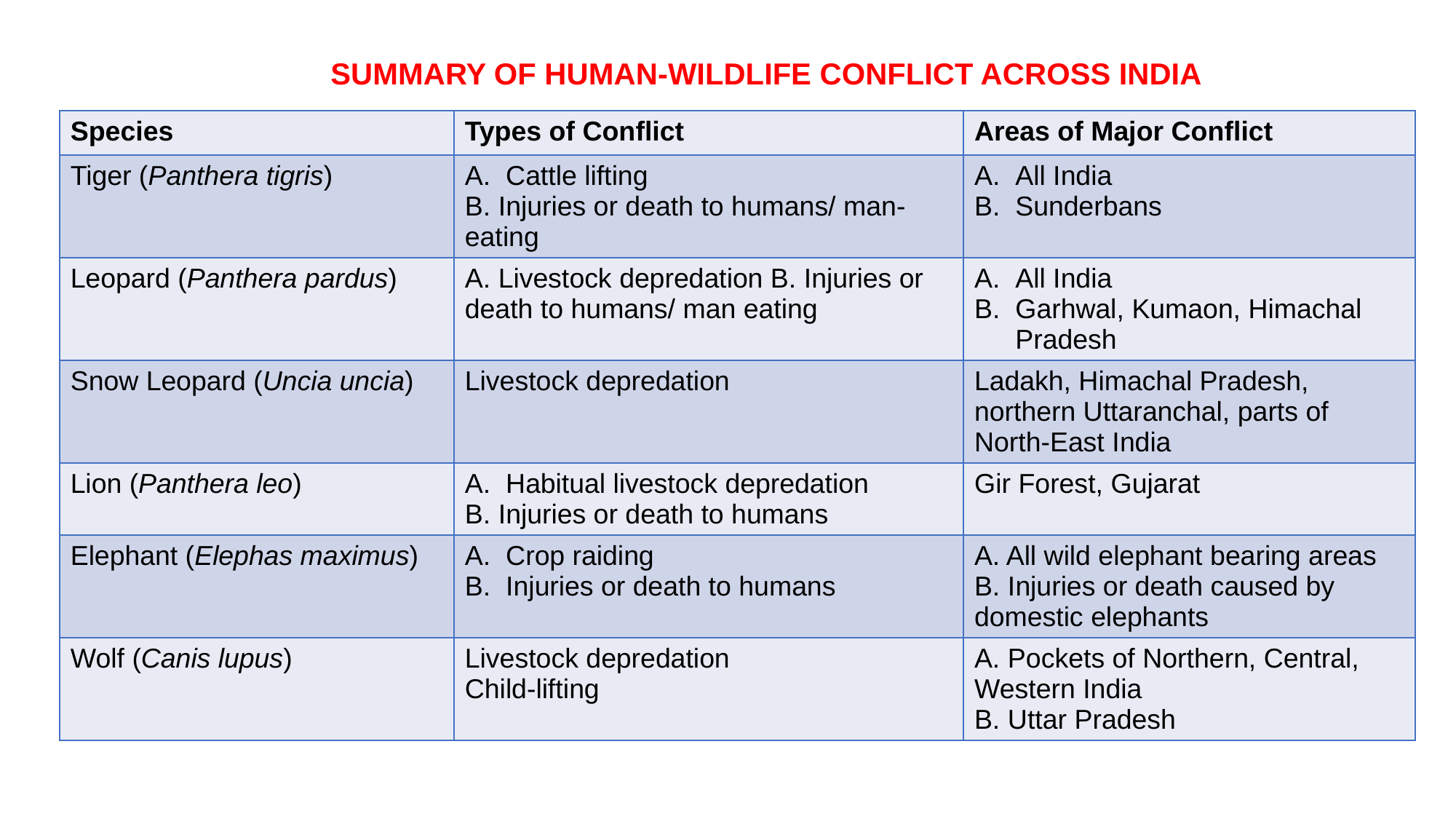

SUMMARY OF HUMAN-WILDLIFE CONFLICT ACROSS INDIA
| Species | Types of Conflict | Areas of Major Conflict |
| --- | --- | --- |
| Tiger (Panthera tigris) | Cattle lifting B. Injuries or death to humans/ man-eating | All India Sunderbans |
| Leopard (Panthera pardus) | A. Livestock depredation B. Injuries or death to humans/ man eating | All India Garhwal, Kumaon, Himachal Pradesh |
| Snow Leopard (Uncia uncia) | Livestock depredation | Ladakh, Himachal Pradesh, northern Uttaranchal, parts of North-East India |
| Lion (Panthera leo) | Habitual livestock depredation B. Injuries or death to humans | Gir Forest, Gujarat |
| Elephant (Elephas maximus) | Crop raiding Injuries or death to humans | A. All wild elephant bearing areas B. Injuries or death caused by domestic elephants |
| Wolf (Canis lupus) | Livestock depredation Child-lifting | A. Pockets of Northern, Central, Western India B. Uttar Pradesh |